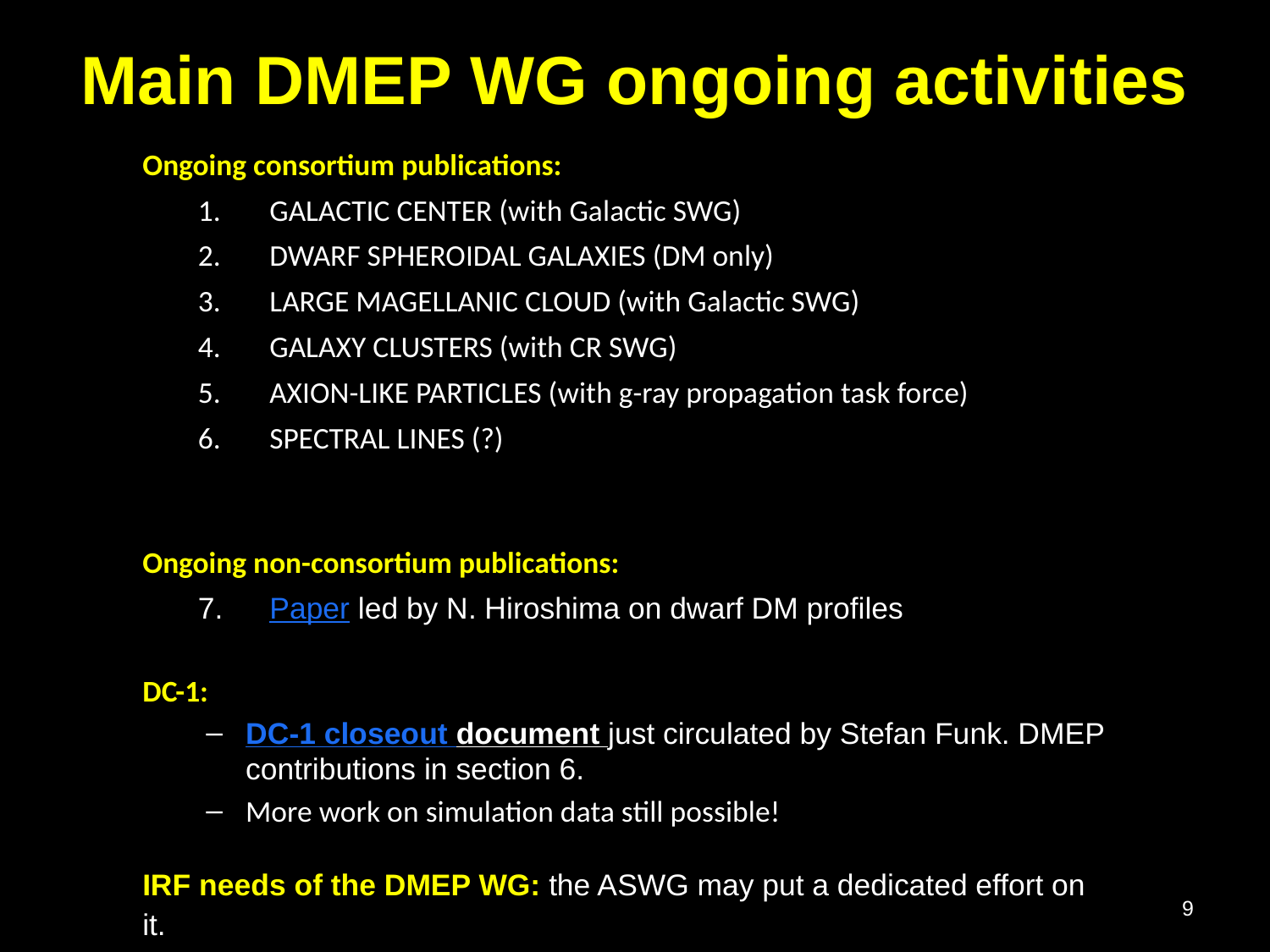

# Main DMEP WG ongoing activities
Ongoing consortium publications:
GALACTIC CENTER (with Galactic SWG)
DWARF SPHEROIDAL GALAXIES (DM only)
LARGE MAGELLANIC CLOUD (with Galactic SWG)
GALAXY CLUSTERS (with CR SWG)
AXION-LIKE PARTICLES (with g-ray propagation task force)
SPECTRAL LINES (?)

Ongoing non-consortium publications:
Paper led by N. Hiroshima on dwarf DM profiles

DC-1:
DC-1 closeout document just circulated by Stefan Funk. DMEP contributions in section 6.
More work on simulation data still possible!

IRF needs of the DMEP WG: the ASWG may put a dedicated effort on it.
9